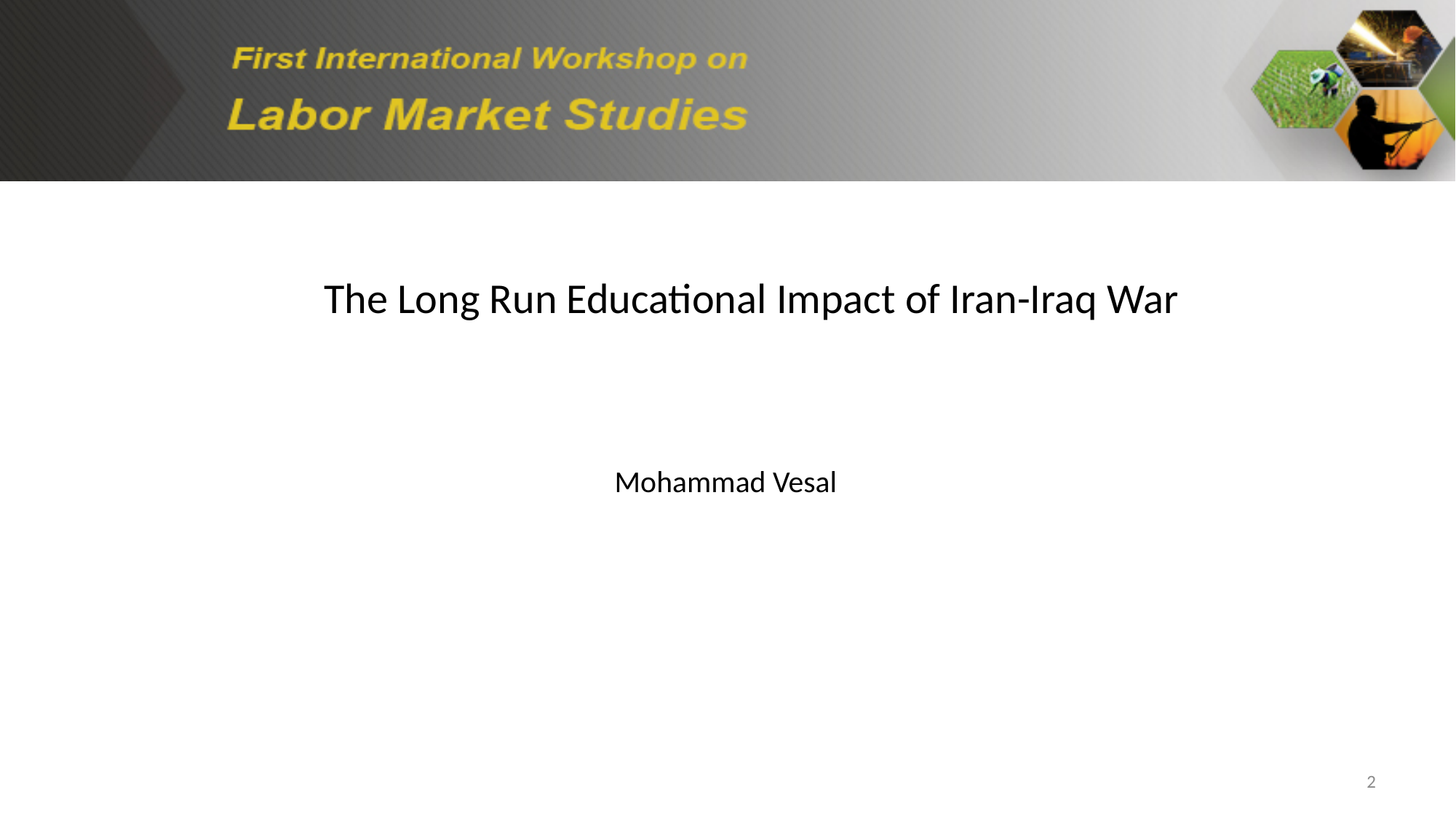

The Long Run Educational Impact of Iran-Iraq War
Mohammad Vesal

2